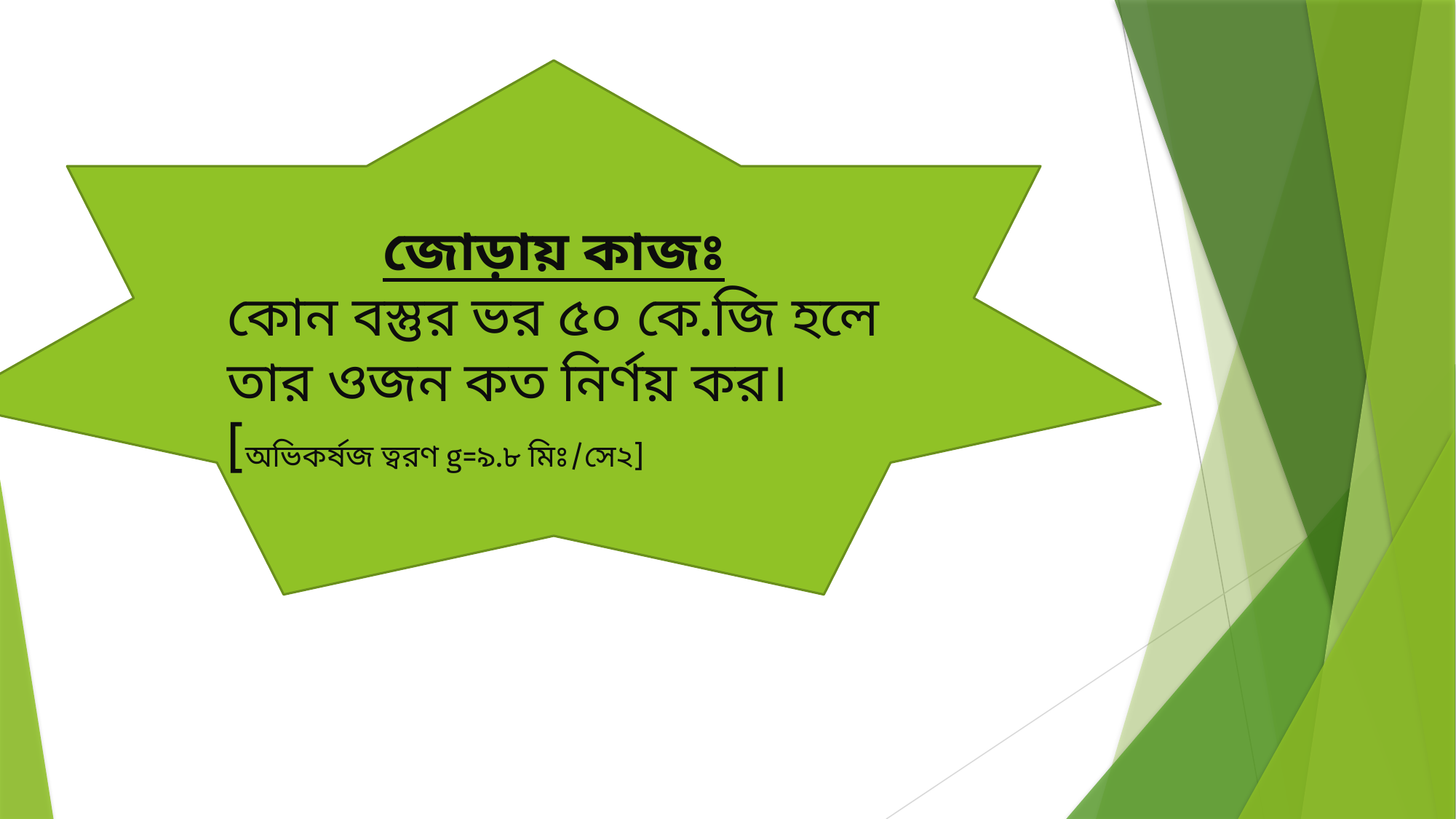

জোড়ায় কাজঃ
কোন বস্তুর ভর ৫০ কে.জি হলে তার ওজন কত নির্ণয় কর।[অভিকর্ষজ ত্বরণ g=৯.৮ মিঃ/সে২]